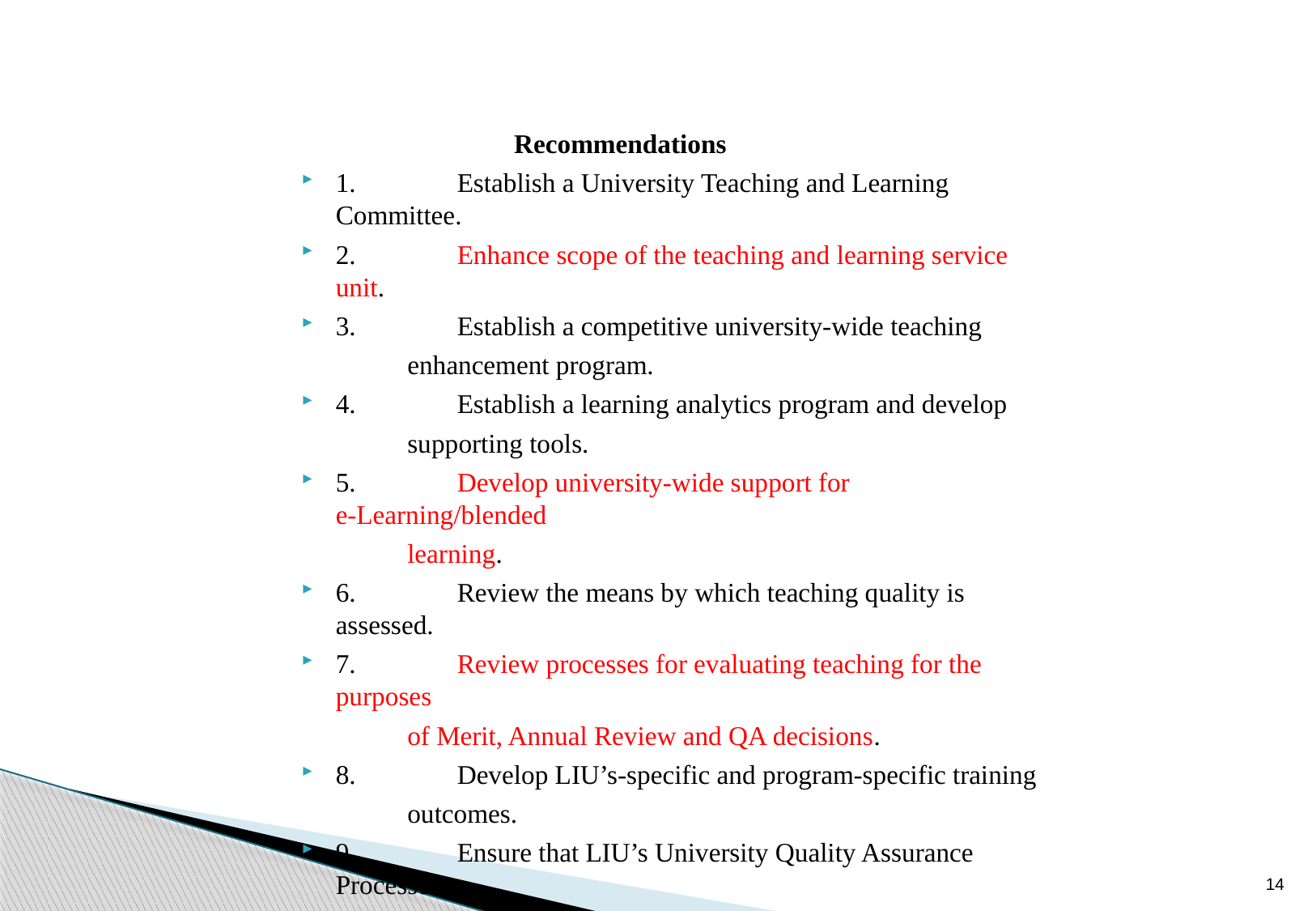

Recommendations
1.	Establish a University Teaching and Learning Committee.
2.	Enhance scope of the teaching and learning service unit.
3.	Establish a competitive university-wide teaching
                  enhancement program.
4.	Establish a learning analytics program and develop
                  supporting tools.
5.	Develop university-wide support for e-Learning/blended
                  learning.
6.	Review the means by which teaching quality is assessed.
7.	Review processes for evaluating teaching for the purposes
                  of Merit, Annual Review and QA decisions.
8.	Develop LIU’s-specific and program-specific training
                  outcomes.
9.	Ensure that LIU’s University Quality Assurance Processes
                  emphasize collaborative program improvement.
10.	Implement LIU’s credential in teaching and learning
                  in higher education.

14